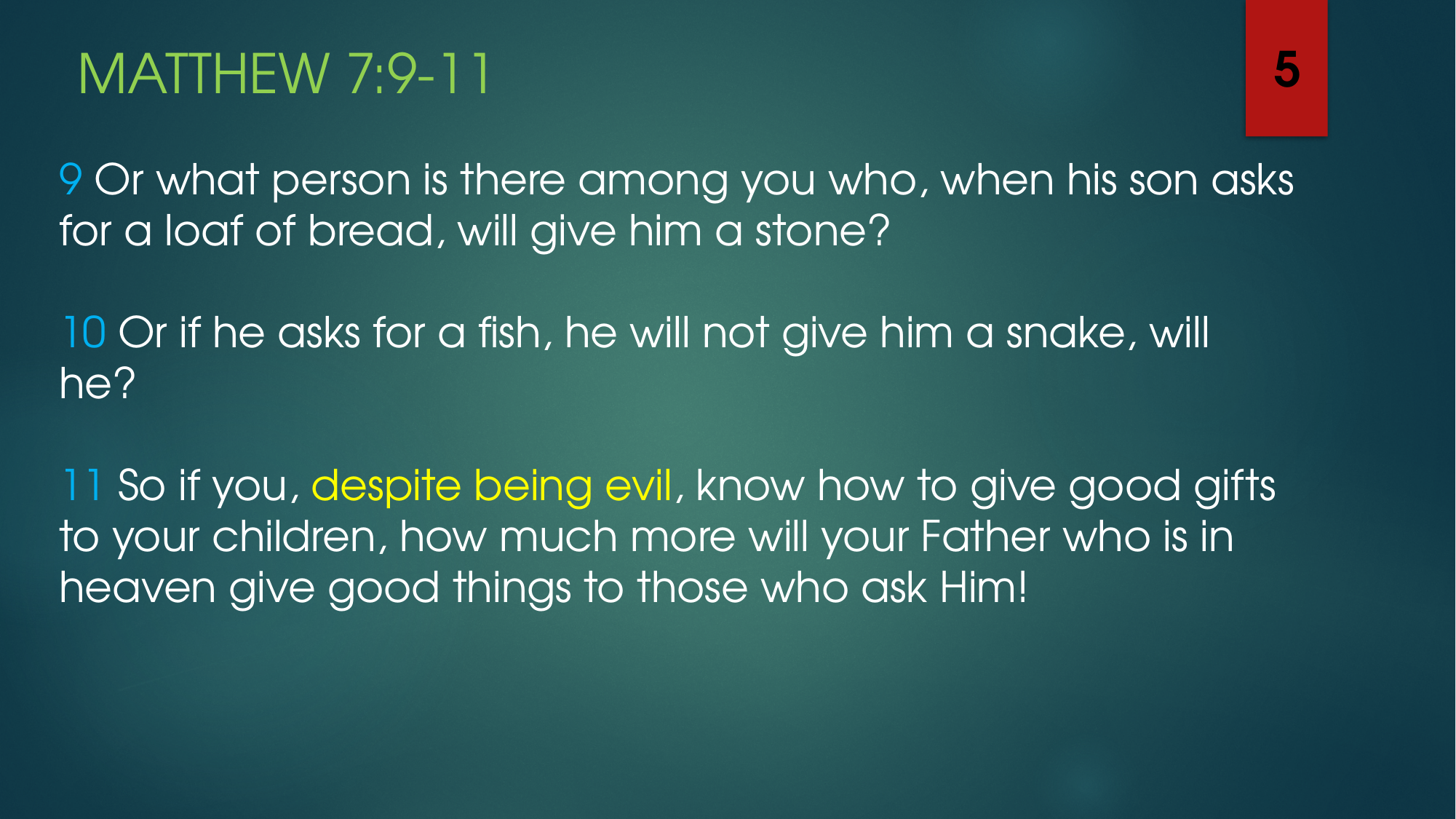

Matthew 7:9-11
5
9 Or what person is there among you who, when his son asks for a loaf of bread, will give him a stone?

10 Or if he asks for a fish, he will not give him a snake, will he?

11 So if you, despite being evil, know how to give good gifts to your children, how much more will your Father who is in heaven give good things to those who ask Him!